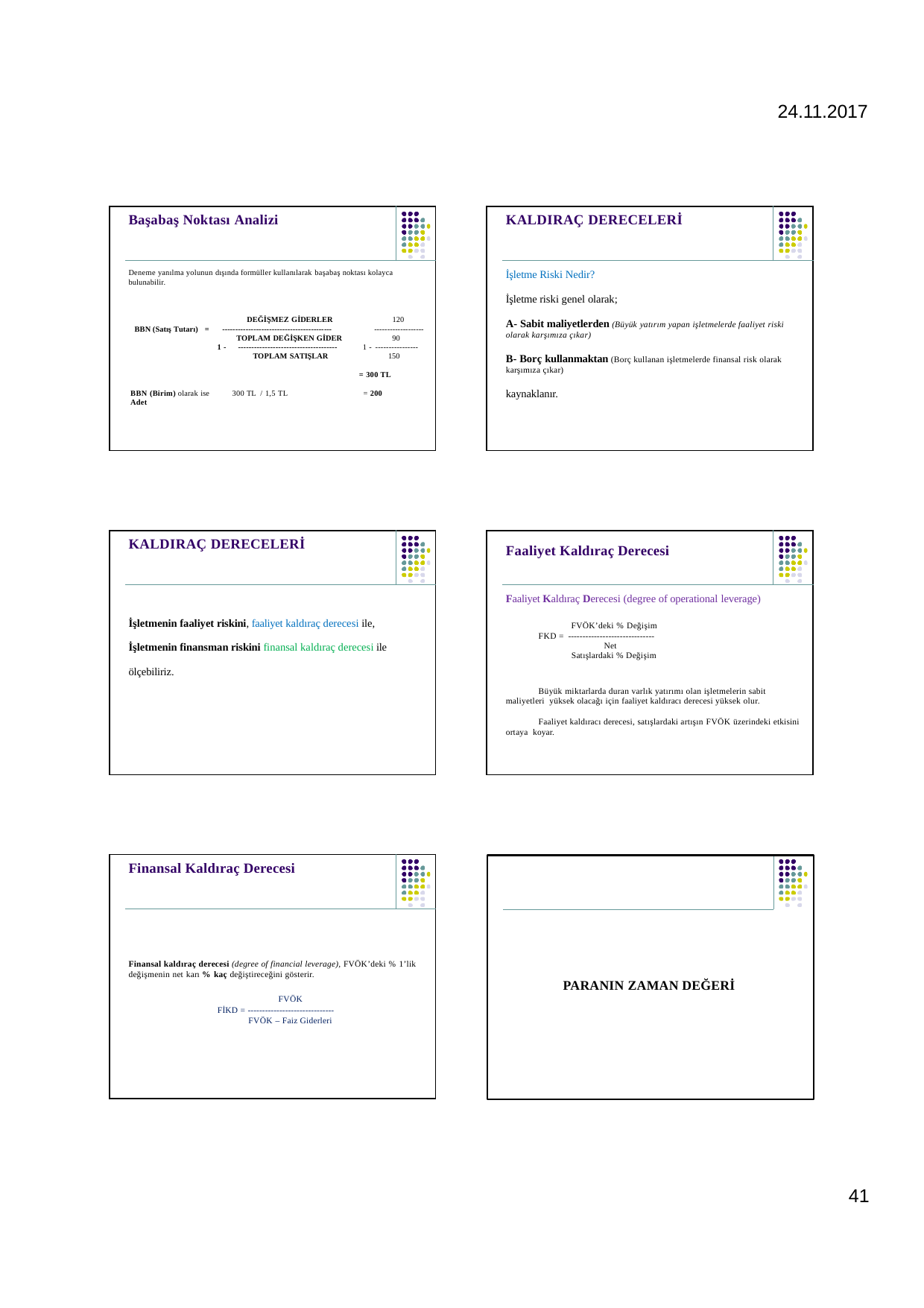

24.11.2017
|  | Başabaş Noktası Analizi |  |
| --- | --- | --- |
|  | Deneme yanılma yolunun dışında formüller kullanılarak başabaş noktası kolayca bulunabilir. DEĞİŞMEZ GİDERLER 120 BBN (Satış Tutarı) = ------------------------------------------ ------------------- TOPLAM DEĞİŞKEN GİDER 90 1 - ------------------------------------- 1 - ---------------- TOPLAM SATIŞLAR 150 = 300 TL BBN (Birim) olarak ise 300 TL / 1,5 TL = 200 Adet |  |
|  | KALDIRAÇ DERECELERİ |  |
| --- | --- | --- |
|  | İşletme Riski Nedir? İşletme riski genel olarak; A- Sabit maliyetlerden (Büyük yatırım yapan işletmelerde faaliyet riski olarak karşımıza çıkar) B- Borç kullanmaktan (Borç kullanan işletmelerde finansal risk olarak karşımıza çıkar) kaynaklanır. |  |

|  | KALDIRAÇ DERECELERİ |  |
| --- | --- | --- |
|  | İşletmenin faaliyet riskini, faaliyet kaldıraç derecesi ile, İşletmenin finansman riskini finansal kaldıraç derecesi ile ölçebiliriz. |  |
|  | Faaliyet Kaldıraç Derecesi |  |
| --- | --- | --- |
|  | Faaliyet Kaldıraç Derecesi (degree of operational leverage) FVÖK’deki % Değişim FKD = ------------------------------ Net Satışlardaki % Değişim Büyük miktarlarda duran varlık yatırımı olan işletmelerin sabit maliyetleri yüksek olacağı için faaliyet kaldıracı derecesi yüksek olur. Faaliyet kaldıracı derecesi, satışlardaki artışın FVÖK üzerindeki etkisini ortaya koyar. |  |

|  | Finansal Kaldıraç Derecesi |  |
| --- | --- | --- |
|  | Finansal kaldıraç derecesi (degree of financial leverage), FVÖK’deki % 1’lik değişmenin net karı % kaç değiştireceğini gösterir. FVÖK FİKD = ------------------------------ FVÖK – Faiz Giderleri |  |

PARANIN ZAMAN DEĞERİ
41